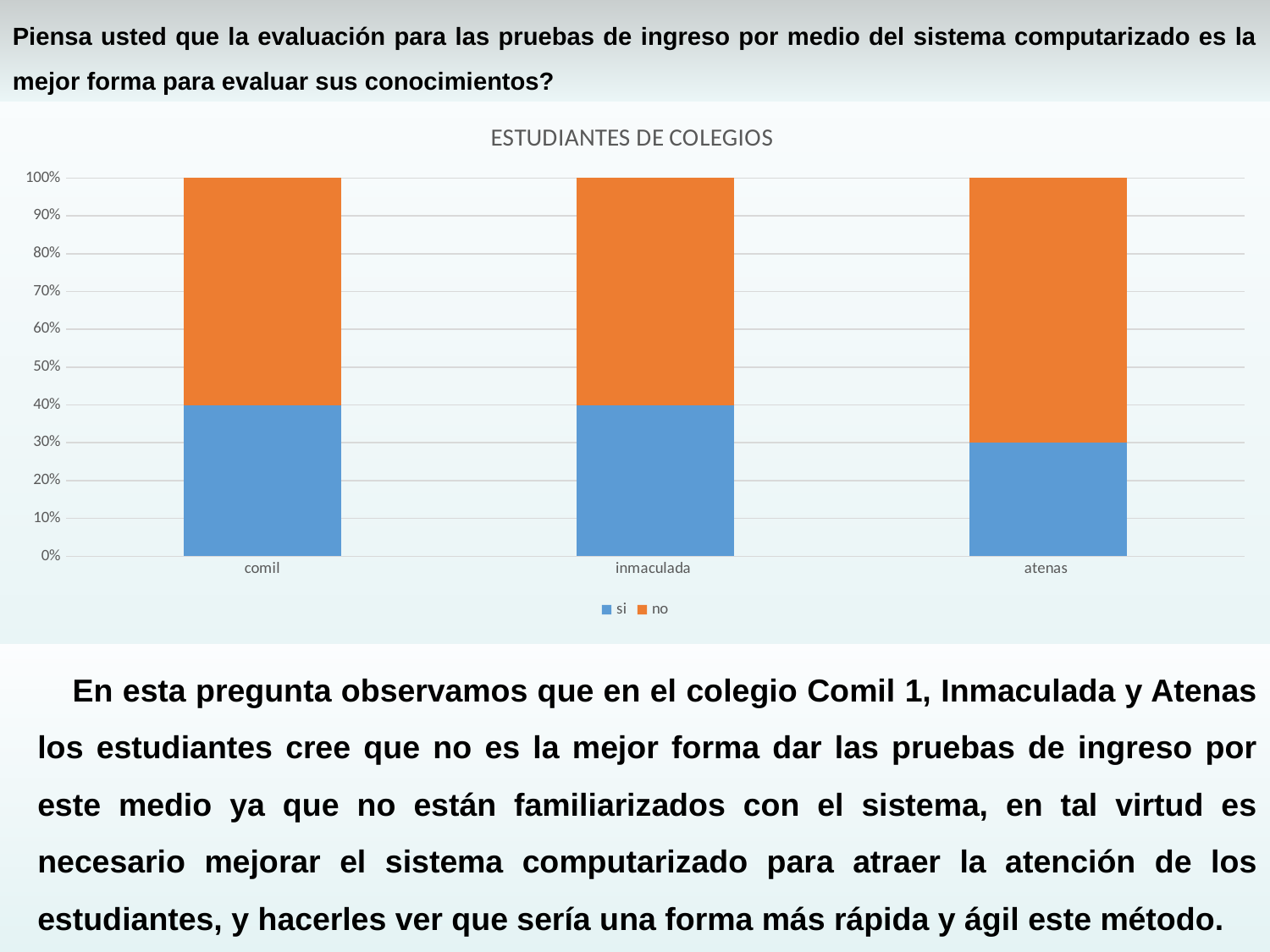

Piensa usted que la evaluación para las pruebas de ingreso por medio del sistema computarizado es la mejor forma para evaluar sus conocimientos?

### Chart: ESTUDIANTES DE COLEGIOS

| Category | si | no |
|---|---|---|
| comil | 4.0 | 6.0 |
| inmaculada  | 4.0 | 6.0 |
| atenas  | 3.0 | 7.0 |
En esta pregunta observamos que en el colegio Comil 1, Inmaculada y Atenas los estudiantes cree que no es la mejor forma dar las pruebas de ingreso por este medio ya que no están familiarizados con el sistema, en tal virtud es necesario mejorar el sistema computarizado para atraer la atención de los estudiantes, y hacerles ver que sería una forma más rápida y ágil este método.